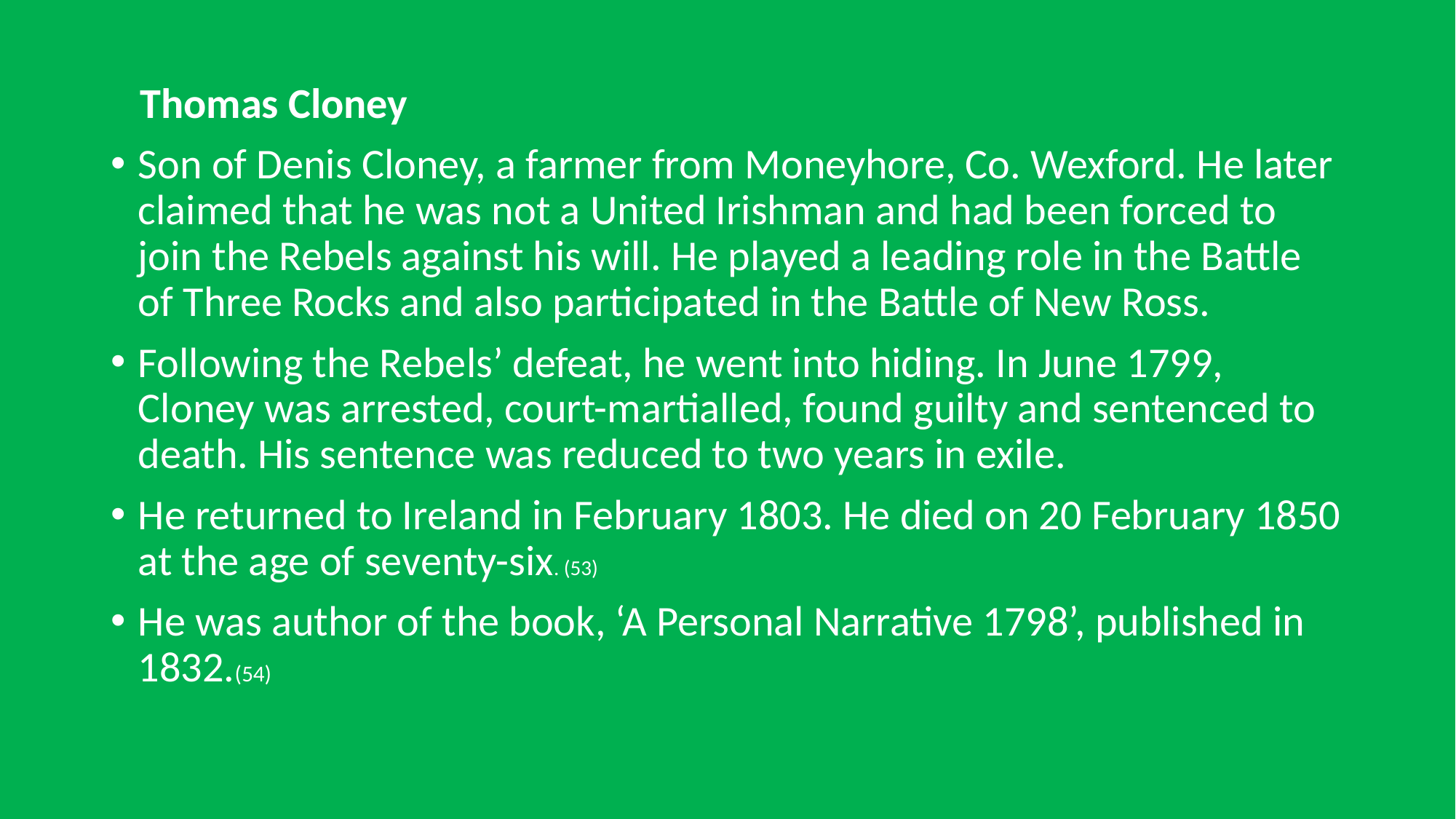

Thomas Cloney
Son of Denis Cloney, a farmer from Moneyhore, Co. Wexford. He later claimed that he was not a United Irishman and had been forced to join the Rebels against his will. He played a leading role in the Battle of Three Rocks and also participated in the Battle of New Ross.
Following the Rebels’ defeat, he went into hiding. In June 1799, Cloney was arrested, court-martialled, found guilty and sentenced to death. His sentence was reduced to two years in exile.
He returned to Ireland in February 1803. He died on 20 February 1850 at the age of seventy-six. (53)
He was author of the book, ‘A Personal Narrative 1798’, published in 1832.(54)